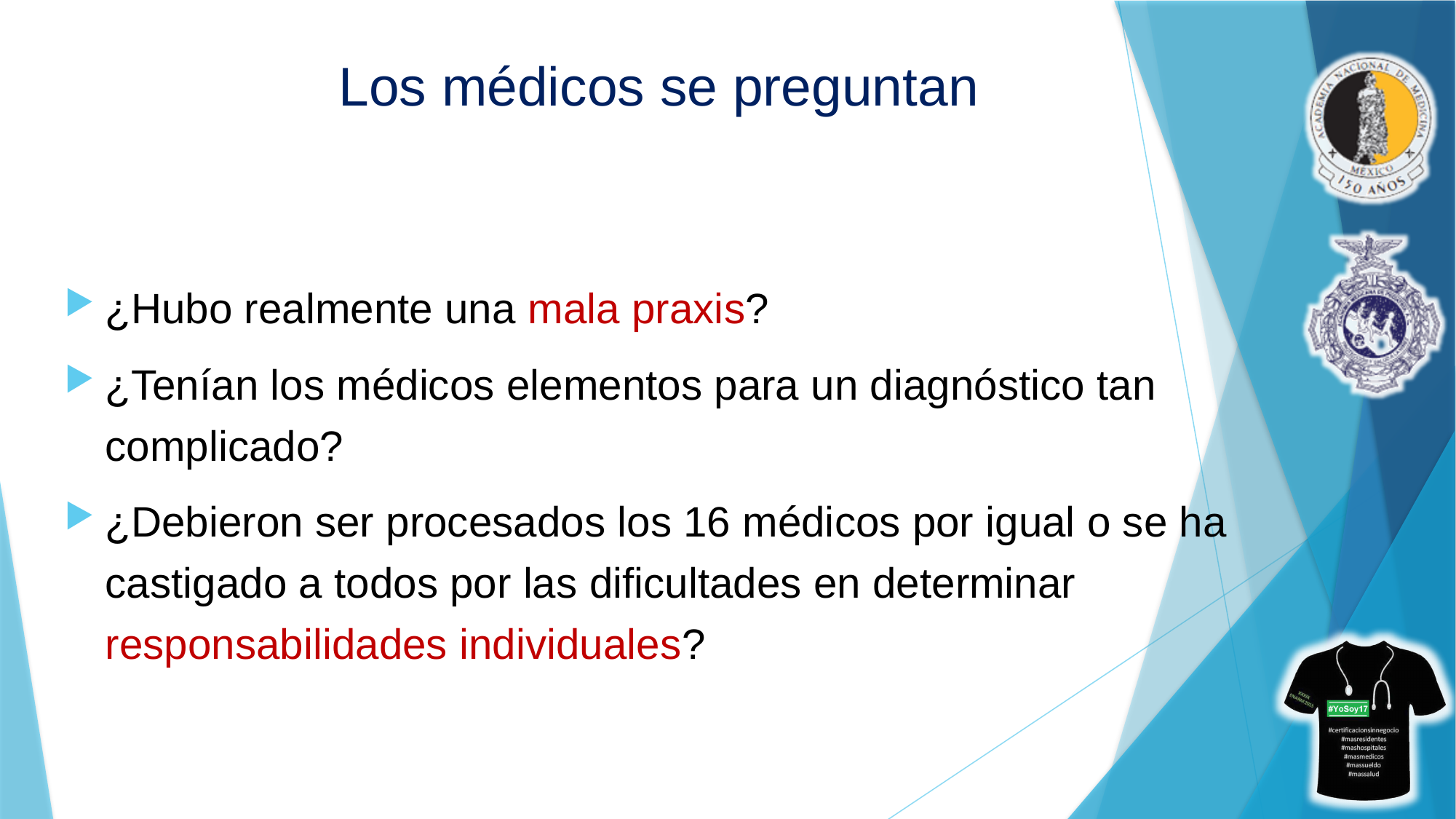

# Los médicos se preguntan
¿Hubo realmente una mala praxis?
¿Tenían los médicos elementos para un diagnóstico tan complicado?
¿Debieron ser procesados los 16 médicos por igual o se ha castigado a todos por las dificultades en determinar responsabilidades individuales?